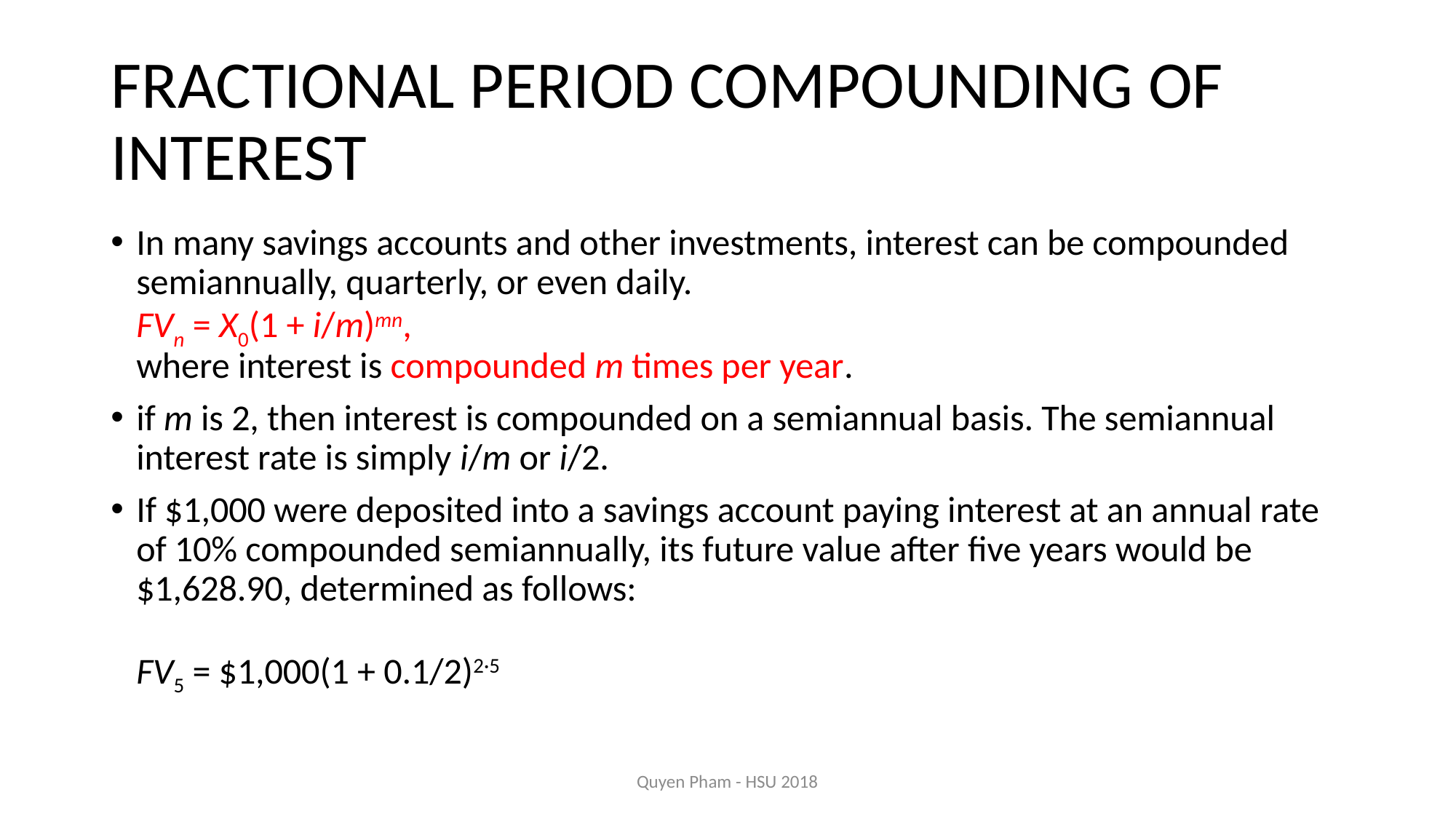

# FRACTIONAL PERIOD COMPOUNDING OF INTEREST
In many savings accounts and other investments, interest can be compounded semiannually, quarterly, or even daily.
FVn = X0(1 + i/m)mn,
where interest is compounded m times per year.
if m is 2, then interest is compounded on a semiannual basis. The semiannual interest rate is simply i/m or i/2.
If $1,000 were deposited into a savings account paying interest at an annual rate of 10% compounded semiannually, its future value after five years would be $1,628.90, determined as follows:
FV5 = $1,000(1 + 0.1/2)2·5
Quyen Pham - HSU 2018